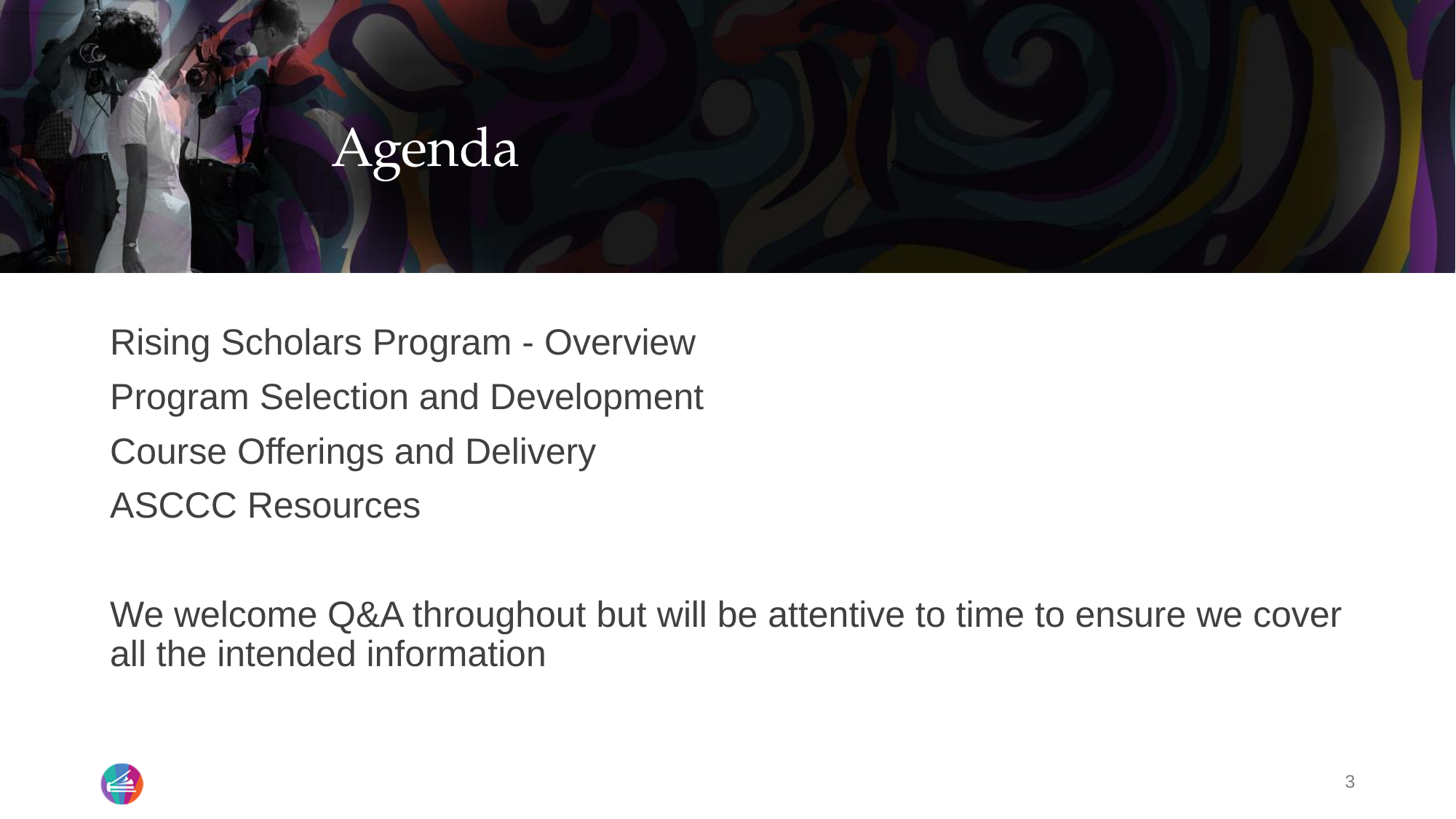

# Agenda
Rising Scholars Program - Overview
Program Selection and Development
Course Offerings and Delivery
ASCCC Resources

We welcome Q&A throughout but will be attentive to time to ensure we cover all the intended information
3